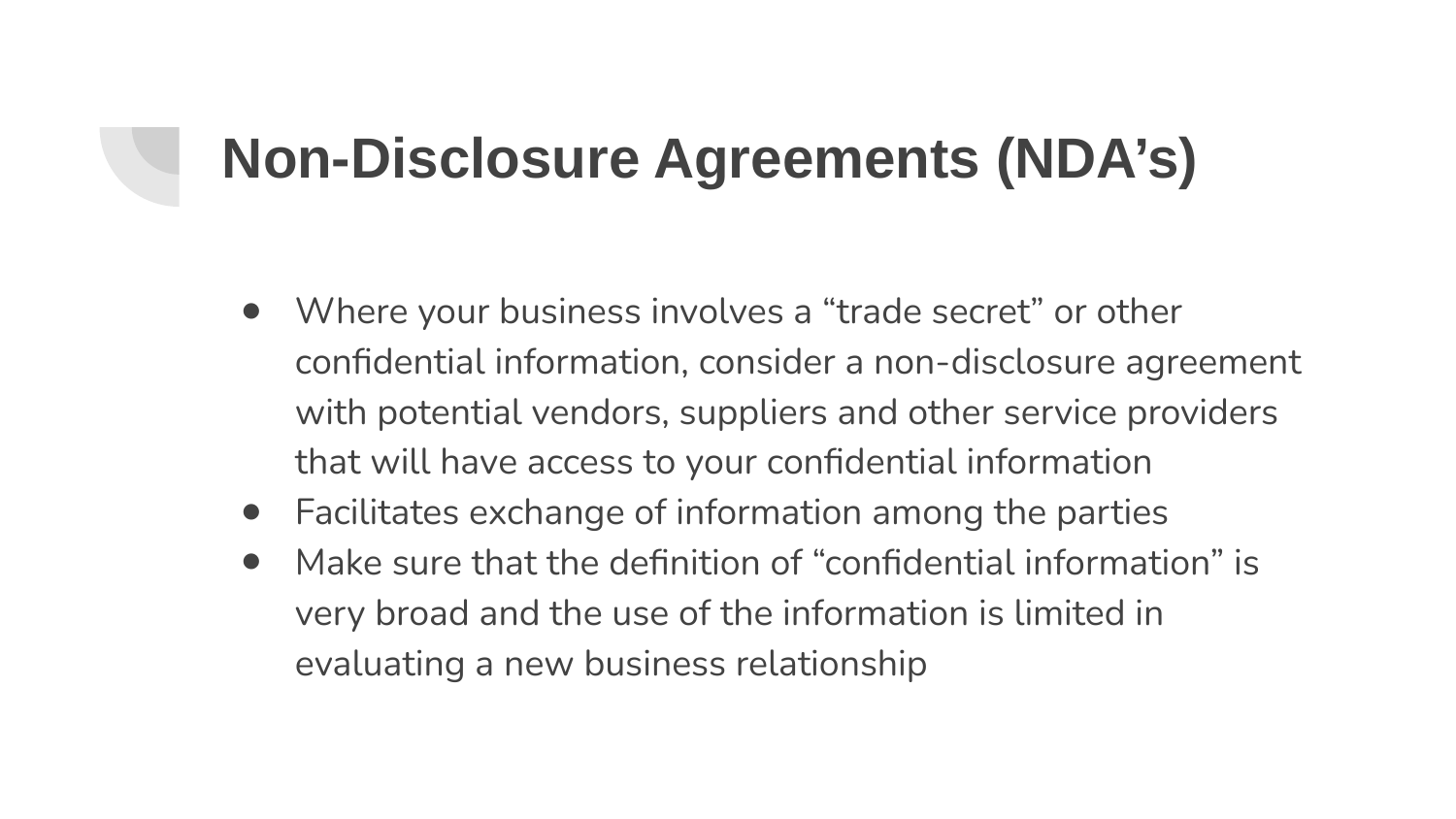

# Non-Disclosure Agreements (NDA’s)
Where your business involves a “trade secret” or other confidential information, consider a non-disclosure agreement with potential vendors, suppliers and other service providers that will have access to your confidential information
Facilitates exchange of information among the parties
Make sure that the definition of “confidential information” is very broad and the use of the information is limited in evaluating a new business relationship